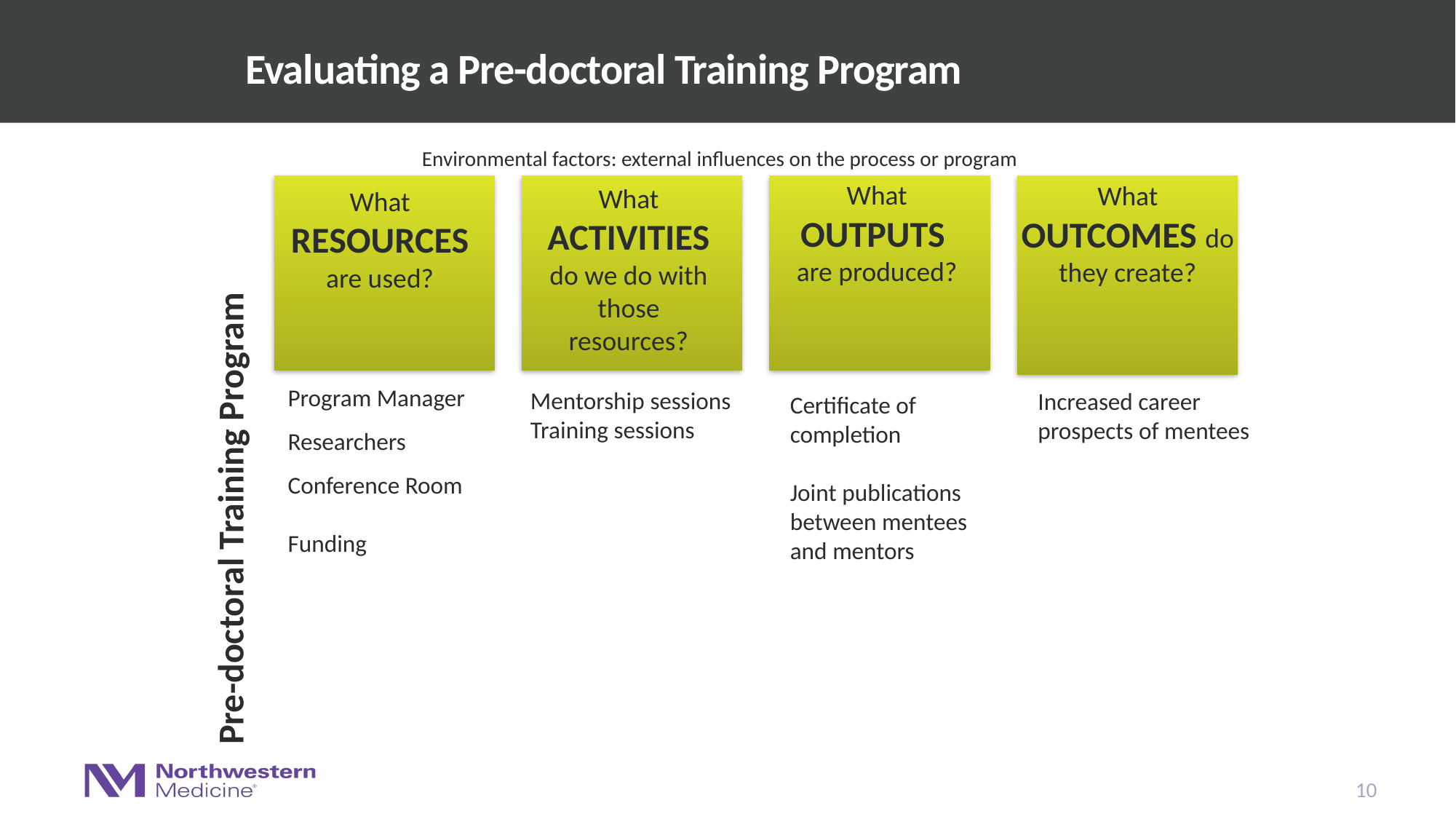

# Evaluating a Pre-doctoral Training Program

Environmental factors: external influences on the process or program
What OUTPUTS
are produced?

What OUTCOMES do they create?

What RESOURCES
are used?

What ACTIVITIES do we do with those resources?
Program Manager

Researchers

Conference Room

Funding
Mentorship sessions
Training sessions

Increased career prospects of mentees

Certificate of completion

Joint publications between mentees and mentors

Pre-doctoral Training Program
10